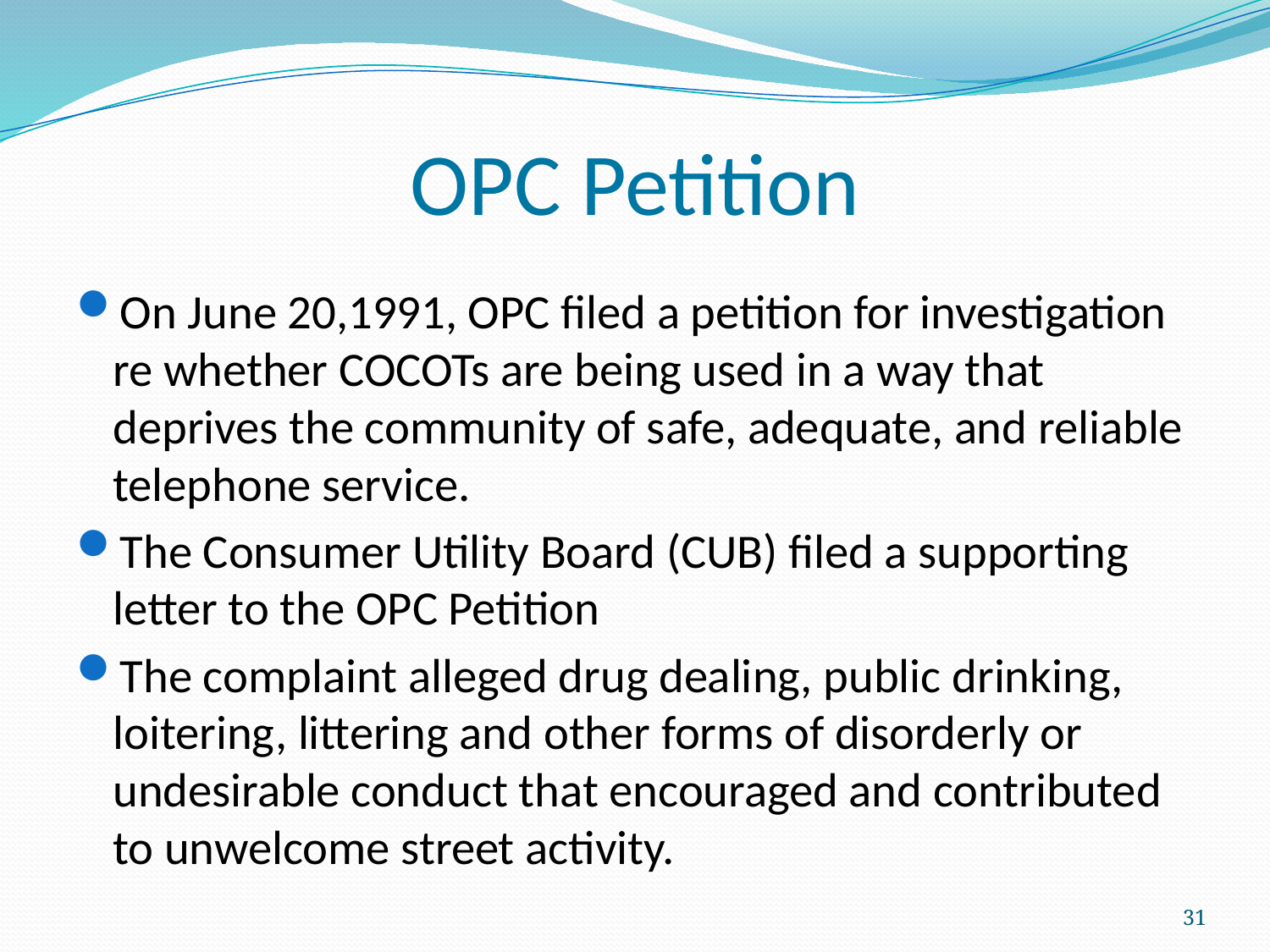

# OPC Petition
On June 20,1991, OPC filed a petition for investigation re whether COCOTs are being used in a way that deprives the community of safe, adequate, and reliable telephone service.
The Consumer Utility Board (CUB) filed a supporting letter to the OPC Petition
The complaint alleged drug dealing, public drinking, loitering, littering and other forms of disorderly or undesirable conduct that encouraged and contributed to unwelcome street activity.

31